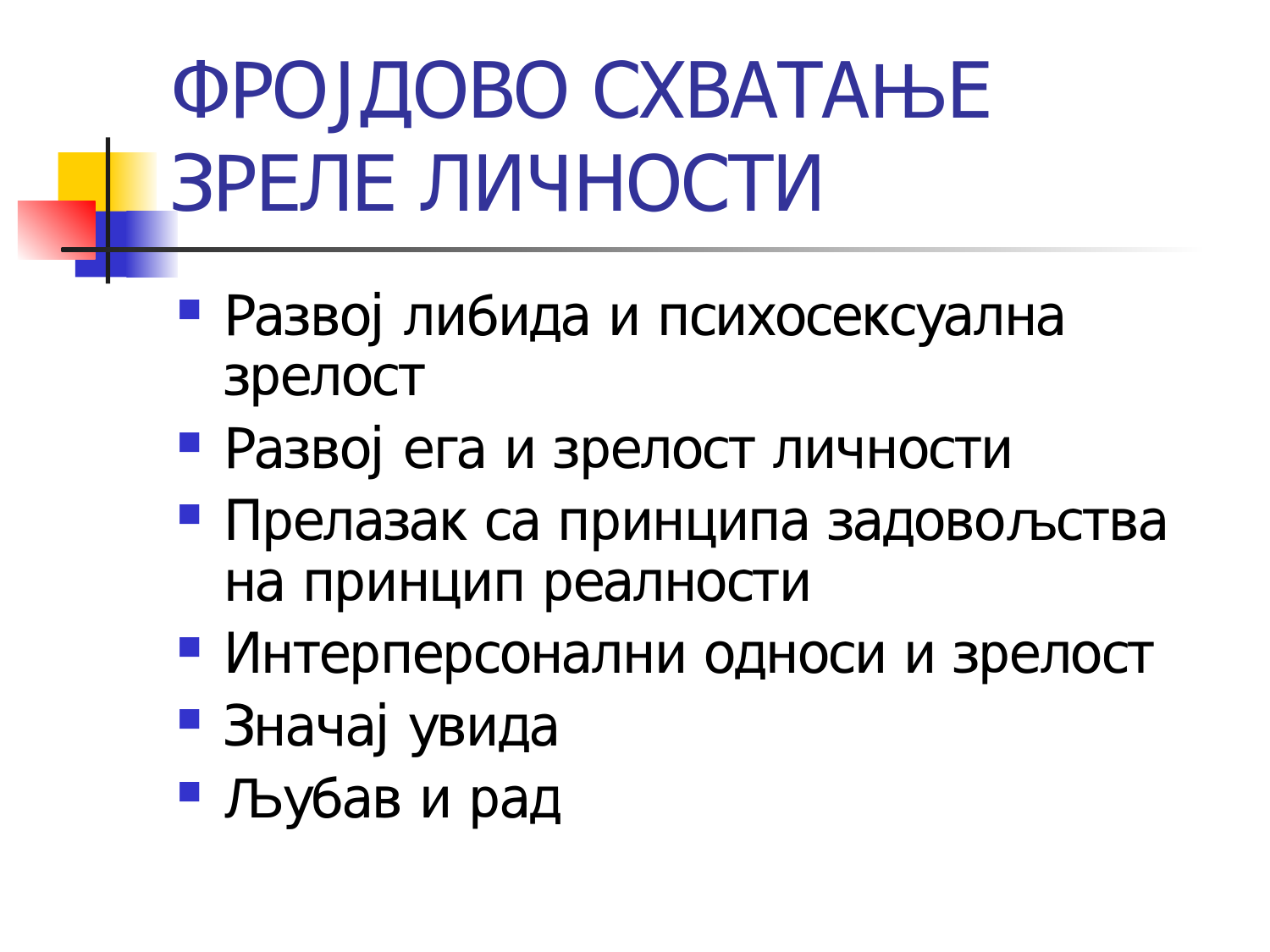

# ФРОЈДОВО СХВАТАЊЕ ЗРЕЛЕ ЛИЧНОСТИ
Развој либида и психосексуална зрелост
Развој ега и зрелост личности
Прелазак са принципа задовољства на принцип реалности
Интерперсонални односи и зрелост
Значај увида
Љубав и рад